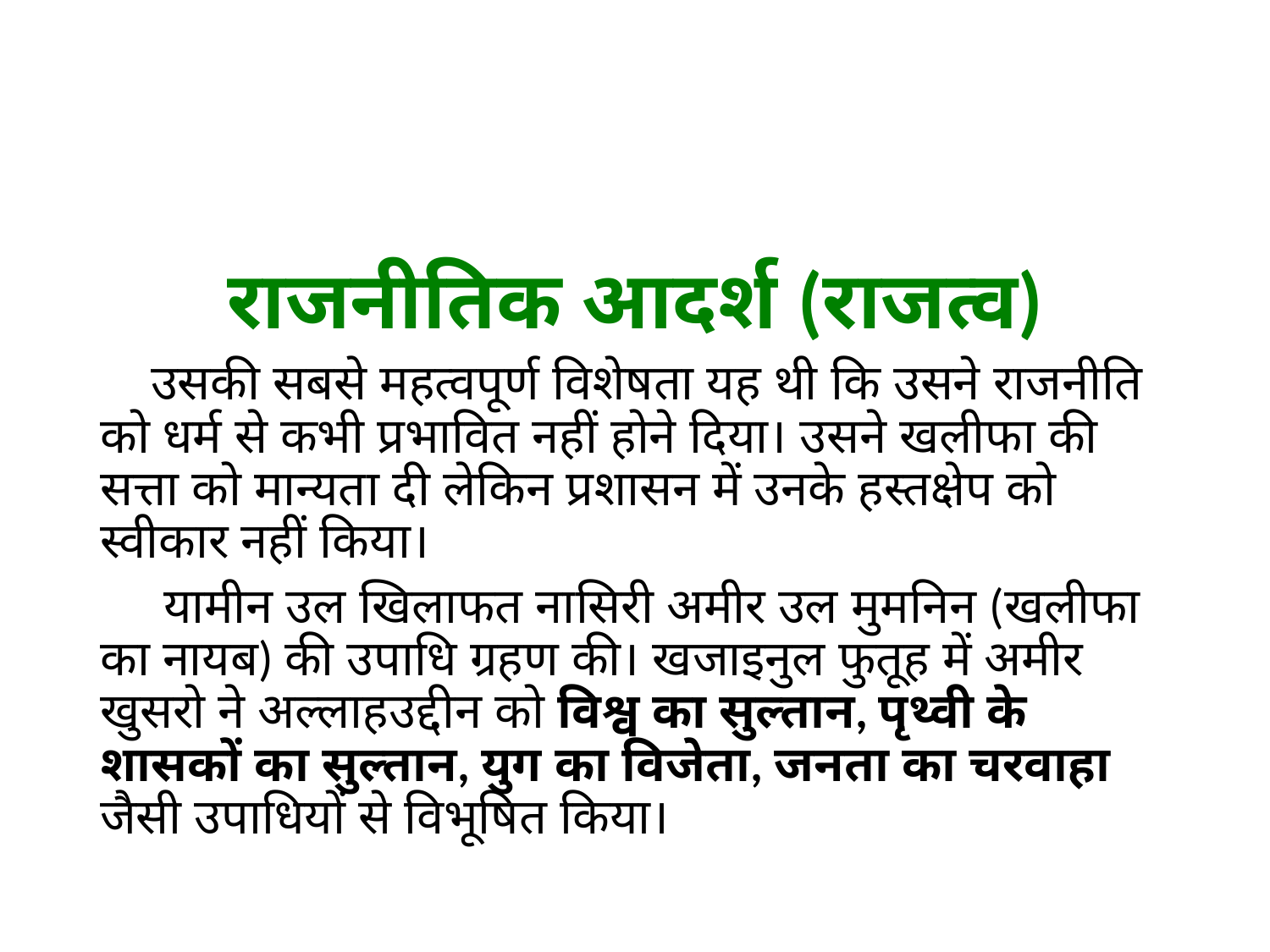

#
          राजनीतिक आदर्श (राजत्व)
    उसकी सबसे महत्वपूर्ण विशेषता यह थी कि उसने राजनीति को धर्म से कभी प्रभावित नहीं होने दिया। उसने खलीफा की सत्ता को मान्यता दी लेकिन प्रशासन में उनके हस्तक्षेप को स्वीकार नहीं किया।
     यामीन उल खिलाफत नासिरी अमीर उल मुमनिन (खलीफा का नायब) की उपाधि ग्रहण की। खजाइनुल फुतूह में अमीर खुसरो ने अल्लाहउद्दीन को विश्व का सुल्तान, पृथ्वी के शासकों का सुल्तान, युग का विजेता, जनता का चरवाहा जैसी उपाधियों से विभूषित किया।